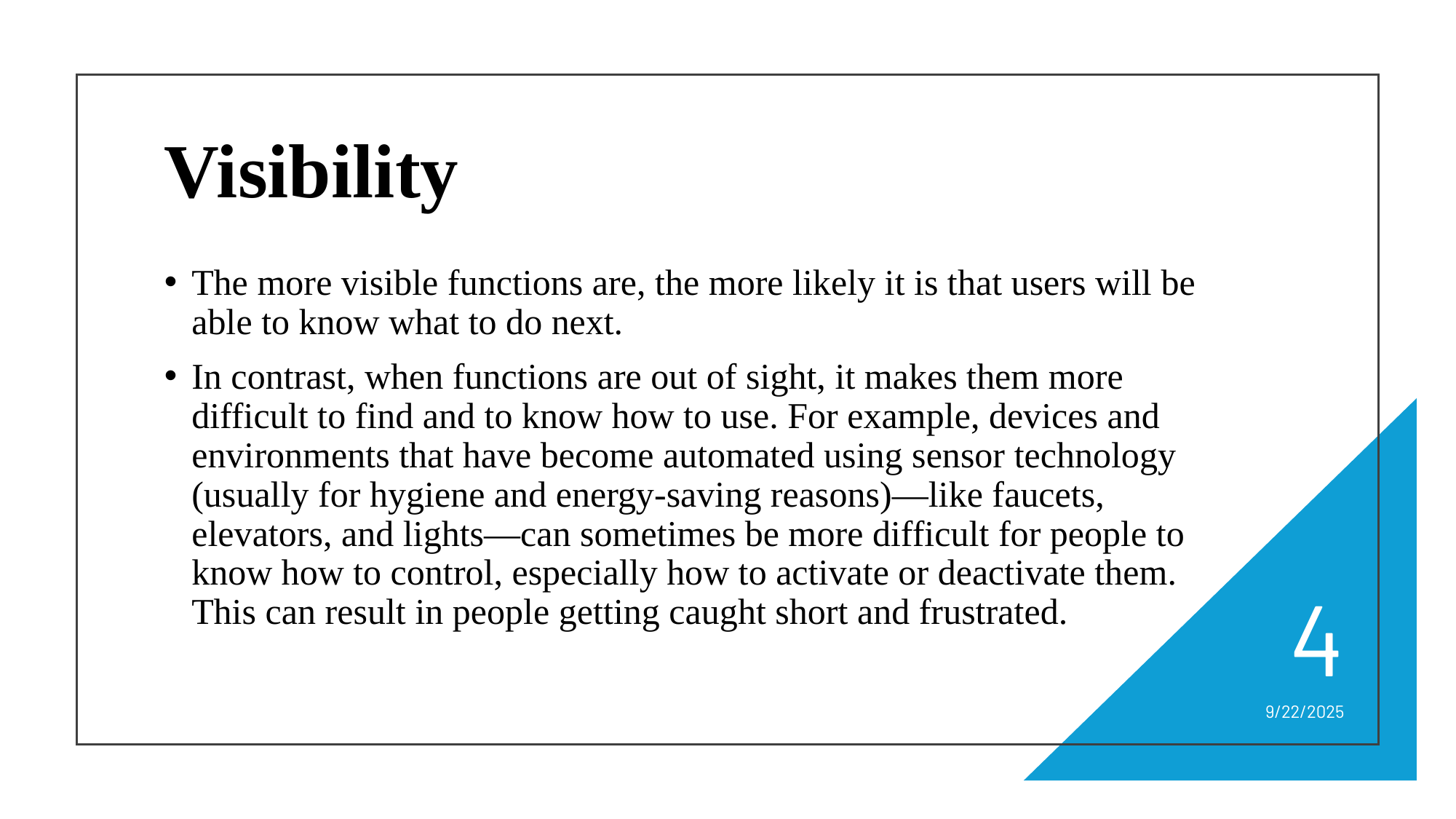

# Visibility
The more visible functions are, the more likely it is that users will be able to know what to do next.
In contrast, when functions are out of sight, it makes them more difficult to find and to know how to use. For example, devices and environments that have become automated using sensor technology (usually for hygiene and energy-saving reasons)—like faucets, elevators, and lights—can sometimes be more difficult for people to know how to control, especially how to activate or deactivate them. This can result in people getting caught short and frustrated.

4
9/22/2025